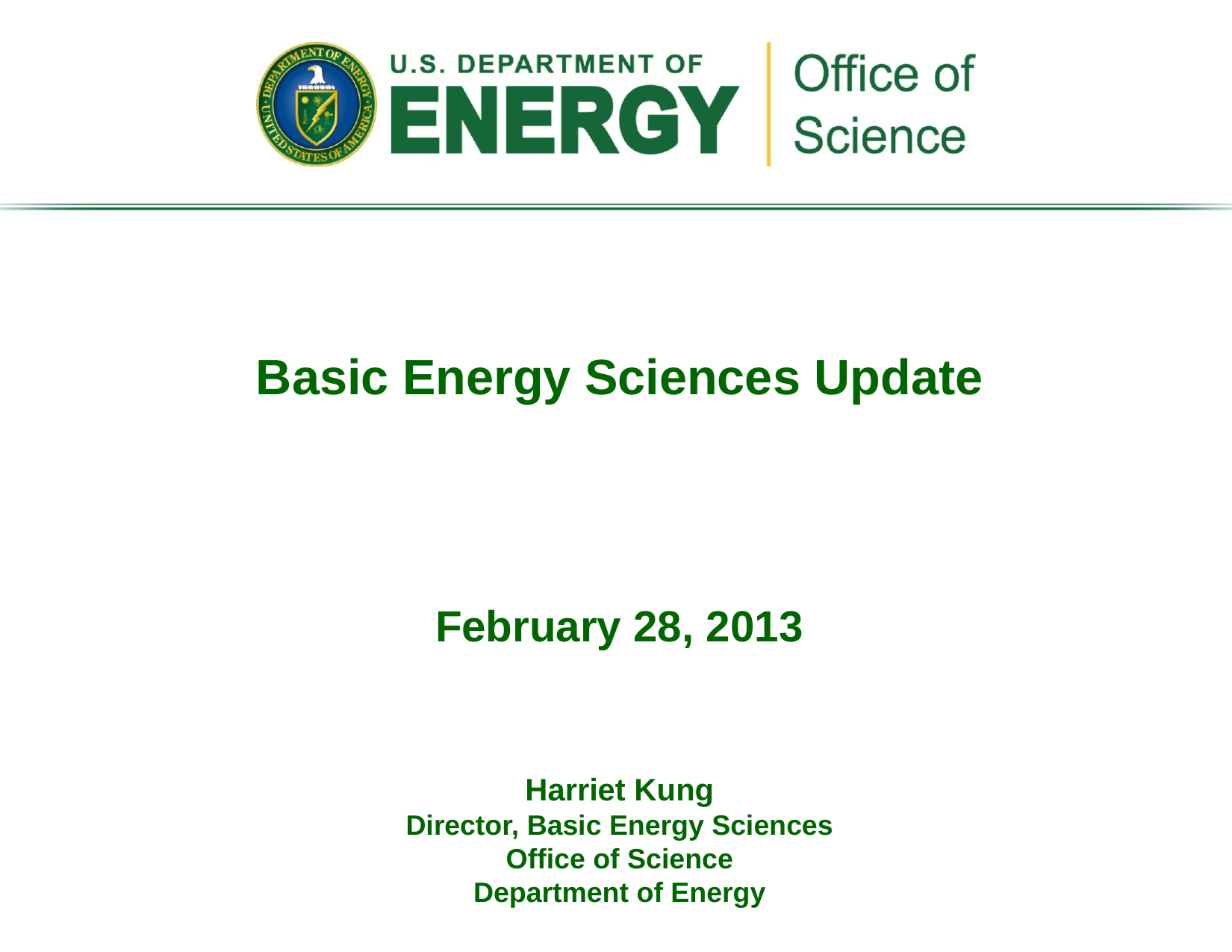

# Basic Energy Sciences Update
February 28, 2013
Harriet Kung
Director, Basic Energy Sciences
Office of Science
Department of Energy